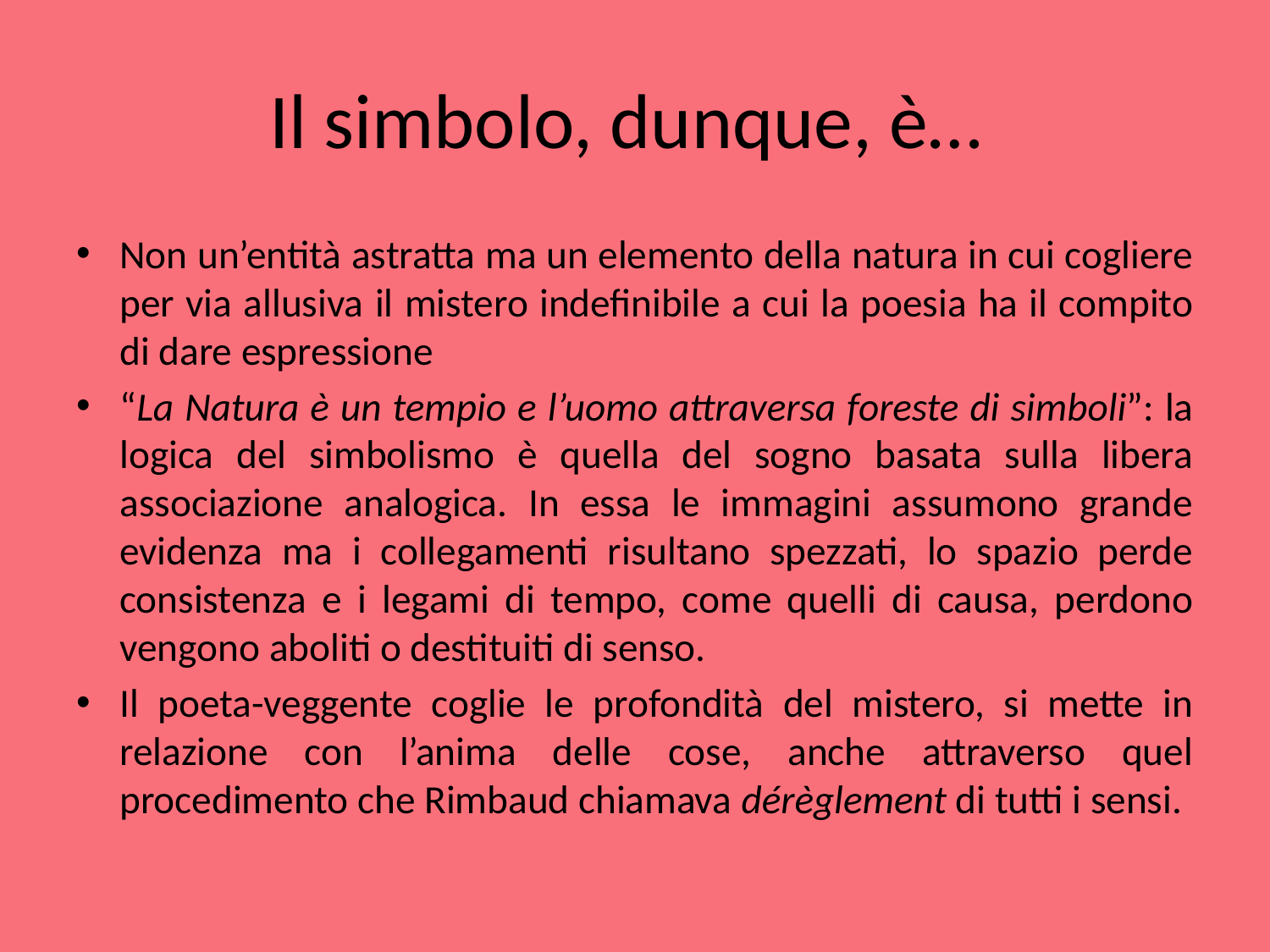

# Il simbolo, dunque, è…
Non un’entità astratta ma un elemento della natura in cui cogliere per via allusiva il mistero indefinibile a cui la poesia ha il compito di dare espressione
“La Natura è un tempio e l’uomo attraversa foreste di simboli”: la logica del simbolismo è quella del sogno basata sulla libera associazione analogica. In essa le immagini assumono grande evidenza ma i collegamenti risultano spezzati, lo spazio perde consistenza e i legami di tempo, come quelli di causa, perdono vengono aboliti o destituiti di senso.
Il poeta-veggente coglie le profondità del mistero, si mette in relazione con l’anima delle cose, anche attraverso quel procedimento che Rimbaud chiamava dérèglement di tutti i sensi.